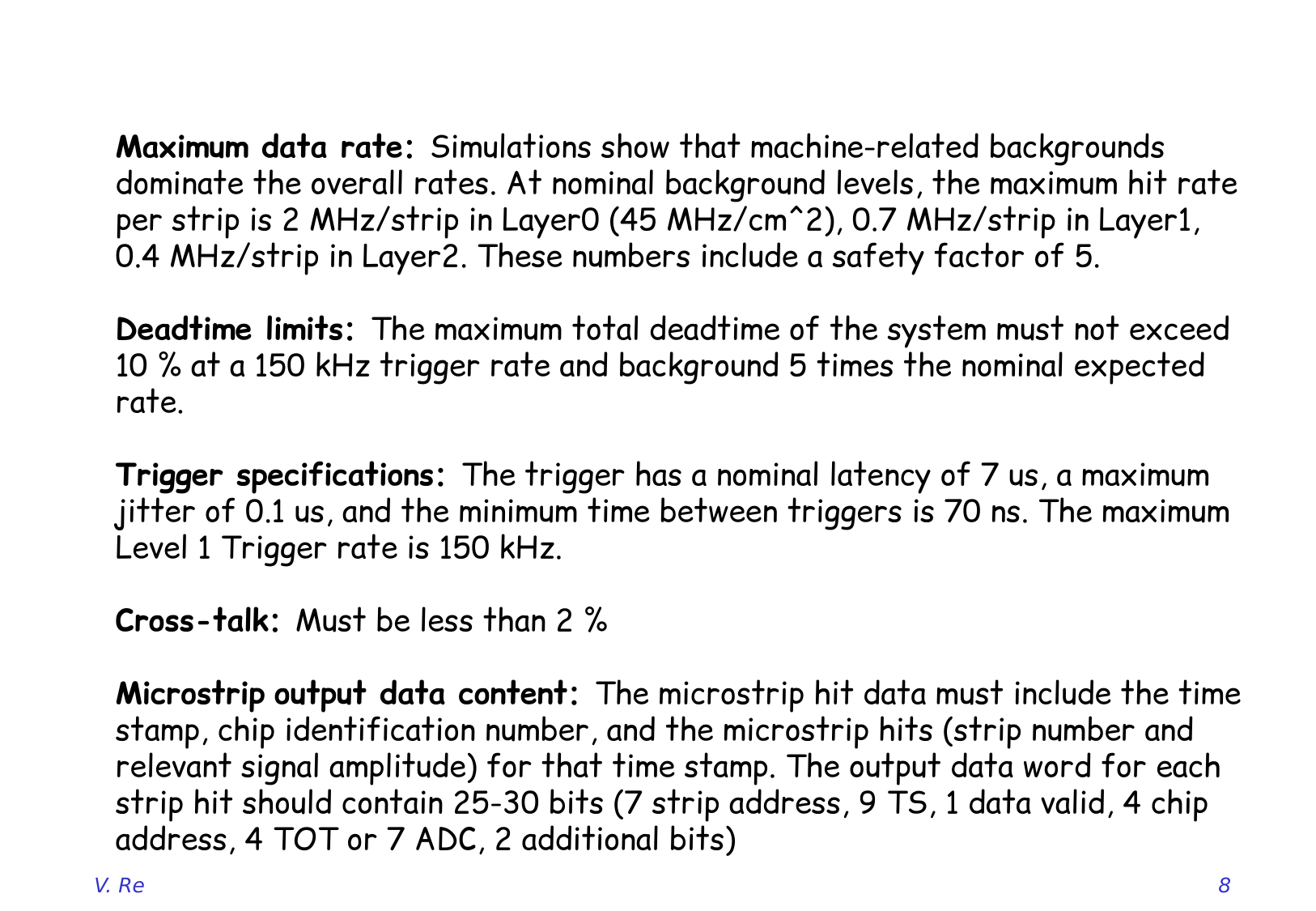

Maximum data rate: Simulations show that machine-related backgrounds dominate the overall rates. At nominal background levels, the maximum hit rate per strip is 2 MHz/strip in Layer0 (45 MHz/cm^2), 0.7 MHz/strip in Layer1, 0.4 MHz/strip in Layer2. These numbers include a safety factor of 5.

Deadtime limits: The maximum total deadtime of the system must not exceed 10 % at a 150 kHz trigger rate and background 5 times the nominal expected rate.

Trigger specifications: The trigger has a nominal latency of 7 us, a maximum jitter of 0.1 us, and the minimum time between triggers is 70 ns. The maximum Level 1 Trigger rate is 150 kHz.

Cross-talk: Must be less than 2 %

Microstrip output data content: The microstrip hit data must include the time stamp, chip identification number, and the microstrip hits (strip number and relevant signal amplitude) for that time stamp. The output data word for each strip hit should contain 25-30 bits (7 strip address, 9 TS, 1 data valid, 4 chip address, 4 TOT or 7 ADC, 2 additional bits)
V. Re
8